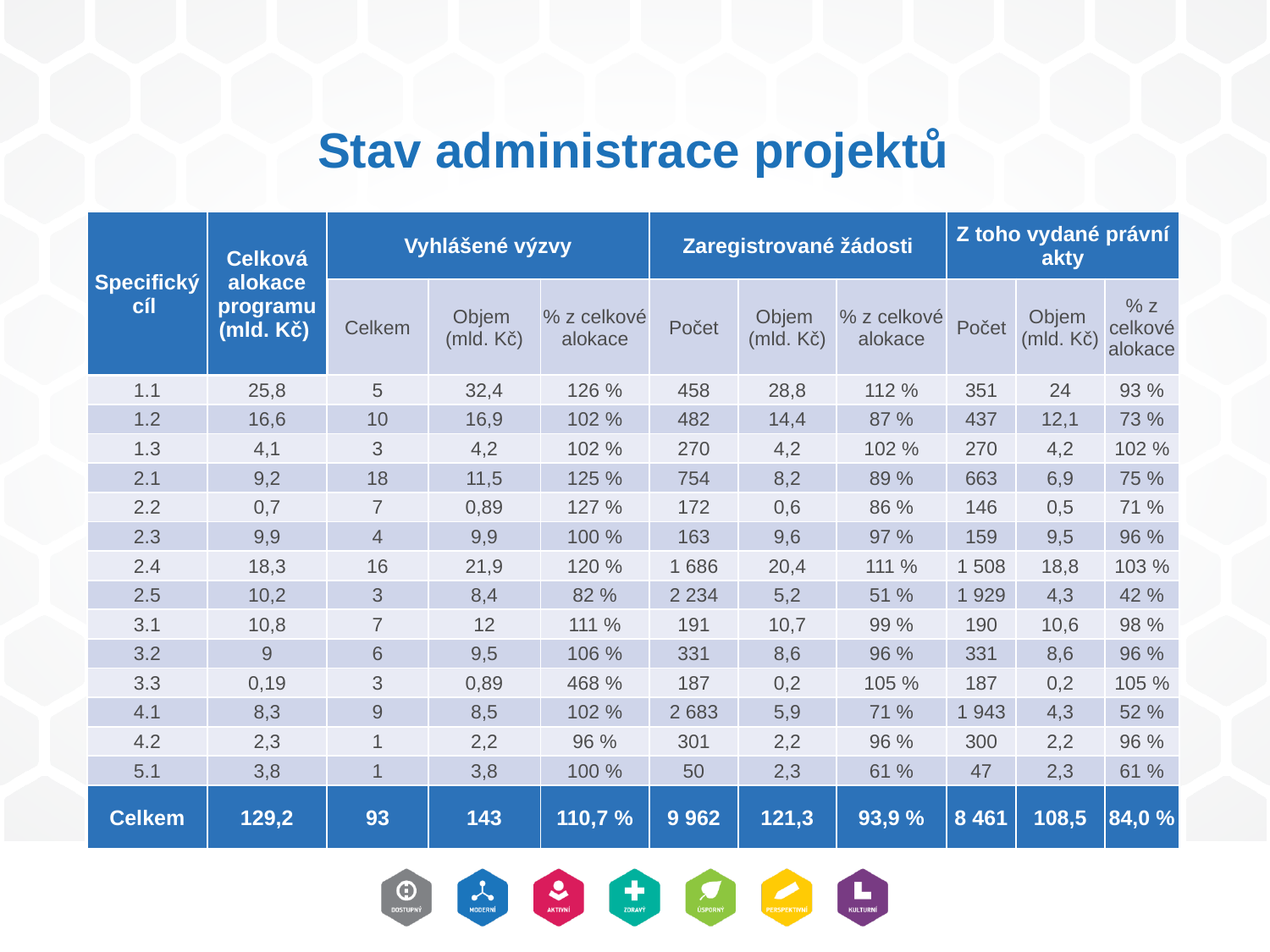

# Stav administrace projektů
| Specifický cíl | Celková alokace programu (mld. Kč) | Vyhlášené výzvy |  |  | Zaregistrované žádosti |  |  | Z toho vydané právní akty |  |  |
| --- | --- | --- | --- | --- | --- | --- | --- | --- | --- | --- |
|  |  | Celkem | Objem (mld. Kč) | % z celkové alokace | Počet | Objem (mld. Kč) | % z celkové alokace | Počet | Objem (mld. Kč) | % z celkové alokace |
| 1.1 | 25,8 | 5 | 32,4 | 126 % | 458 | 28,8 | 112 % | 351 | 24 | 93 % |
| 1.2 | 16,6 | 10 | 16,9 | 102 % | 482 | 14,4 | 87 % | 437 | 12,1 | 73 % |
| 1.3 | 4,1 | 3 | 4,2 | 102 % | 270 | 4,2 | 102 % | 270 | 4,2 | 102 % |
| 2.1 | 9,2 | 18 | 11,5 | 125 % | 754 | 8,2 | 89 % | 663 | 6,9 | 75 % |
| 2.2 | 0,7 | 7 | 0,89 | 127 % | 172 | 0,6 | 86 % | 146 | 0,5 | 71 % |
| 2.3 | 9,9 | 4 | 9,9 | 100 % | 163 | 9,6 | 97 % | 159 | 9,5 | 96 % |
| 2.4 | 18,3 | 16 | 21,9 | 120 % | 1 686 | 20,4 | 111 % | 1 508 | 18,8 | 103 % |
| 2.5 | 10,2 | 3 | 8,4 | 82 % | 2 234 | 5,2 | 51 % | 1 929 | 4,3 | 42 % |
| 3.1 | 10,8 | 7 | 12 | 111 % | 191 | 10,7 | 99 % | 190 | 10,6 | 98 % |
| 3.2 | 9 | 6 | 9,5 | 106 % | 331 | 8,6 | 96 % | 331 | 8,6 | 96 % |
| 3.3 | 0,19 | 3 | 0,89 | 468 % | 187 | 0,2 | 105 % | 187 | 0,2 | 105 % |
| 4.1 | 8,3 | 9 | 8,5 | 102 % | 2 683 | 5,9 | 71 % | 1 943 | 4,3 | 52 % |
| 4.2 | 2,3 | 1 | 2,2 | 96 % | 301 | 2,2 | 96 % | 300 | 2,2 | 96 % |
| 5.1 | 3,8 | 1 | 3,8 | 100 % | 50 | 2,3 | 61 % | 47 | 2,3 | 61 % |
| Celkem | 129,2 | 93 | 143 | 110,7 % | 9 962 | 121,3 | 93,9 % | 8 461 | 108,5 | 84,0 % |